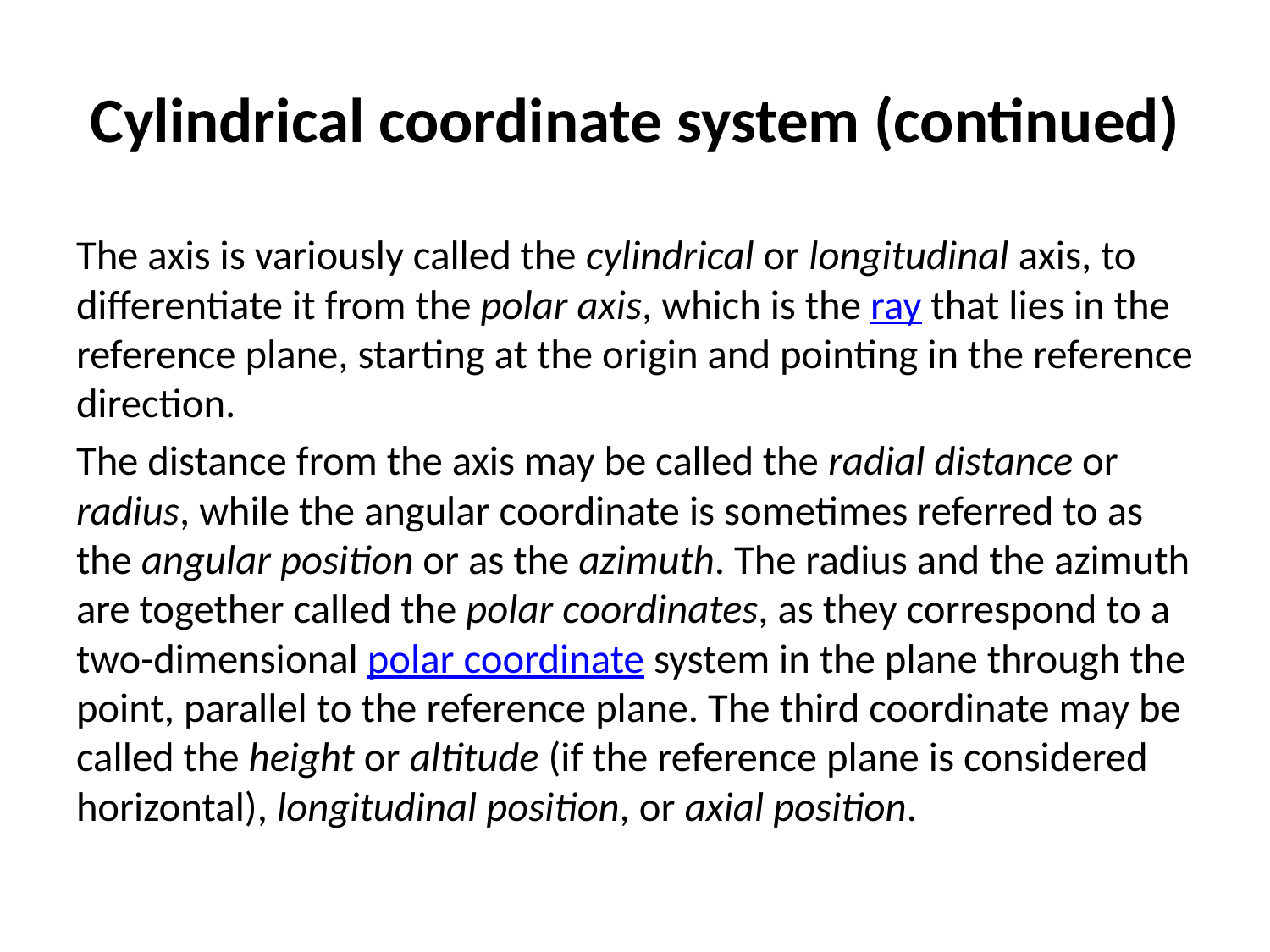

# Cylindrical coordinate system (continued)
The axis is variously called the cylindrical or longitudinal axis, to differentiate it from the polar axis, which is the ray that lies in the reference plane, starting at the origin and pointing in the reference direction.
The distance from the axis may be called the radial distance or radius, while the angular coordinate is sometimes referred to as the angular position or as the azimuth. The radius and the azimuth are together called the polar coordinates, as they correspond to a two-dimensional polar coordinate system in the plane through the point, parallel to the reference plane. The third coordinate may be called the height or altitude (if the reference plane is considered horizontal), longitudinal position, or axial position.